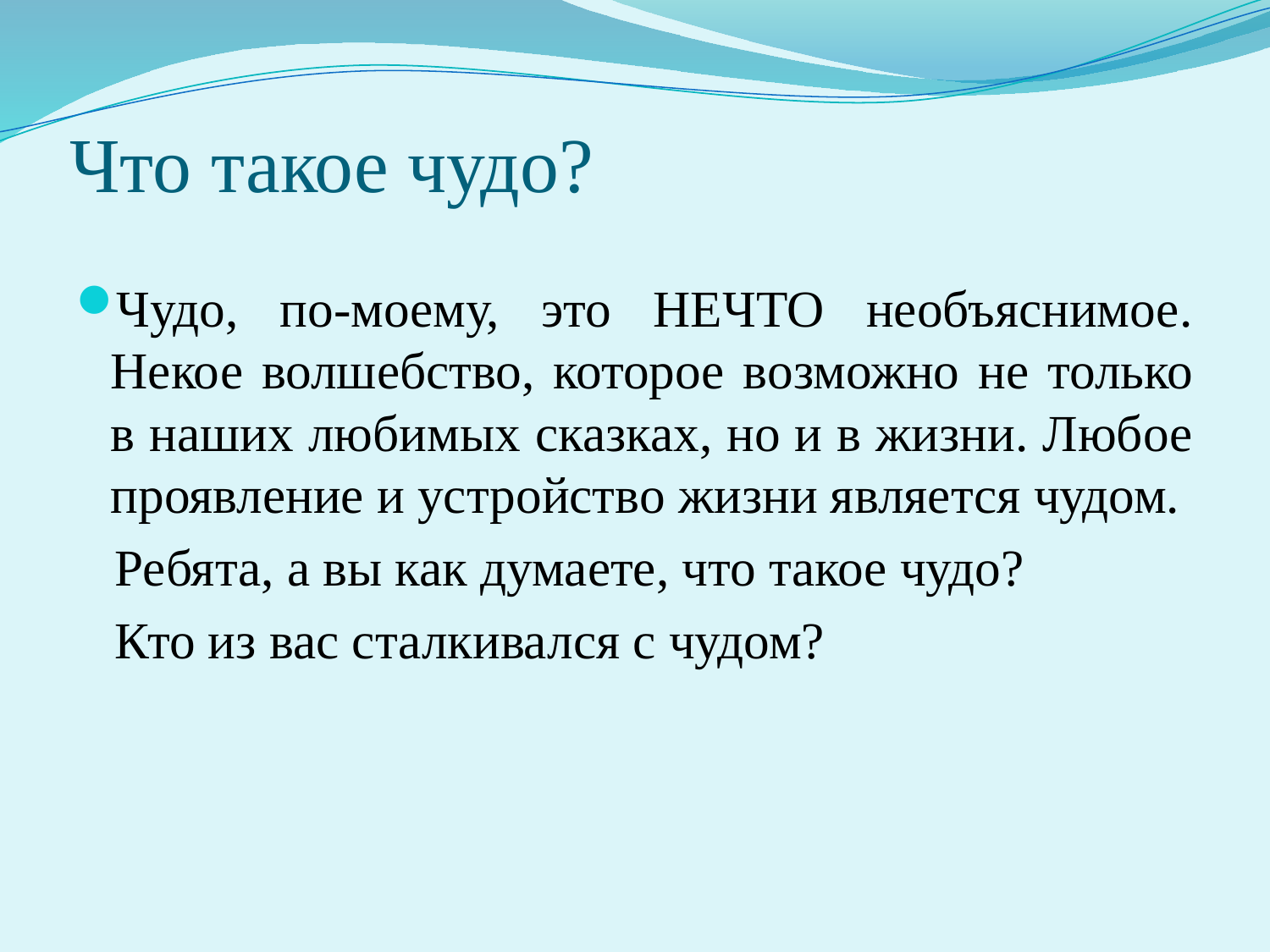

# Что такое чудо?
Чудо, по-моему, это НЕЧТО необъяснимое. Некое волшебство, которое возможно не только в наших любимых сказках, но и в жизни. Любое проявление и устройство жизни является чудом.
   Ребята, а вы как думаете, что такое чудо?
   Кто из вас сталкивался с чудом?